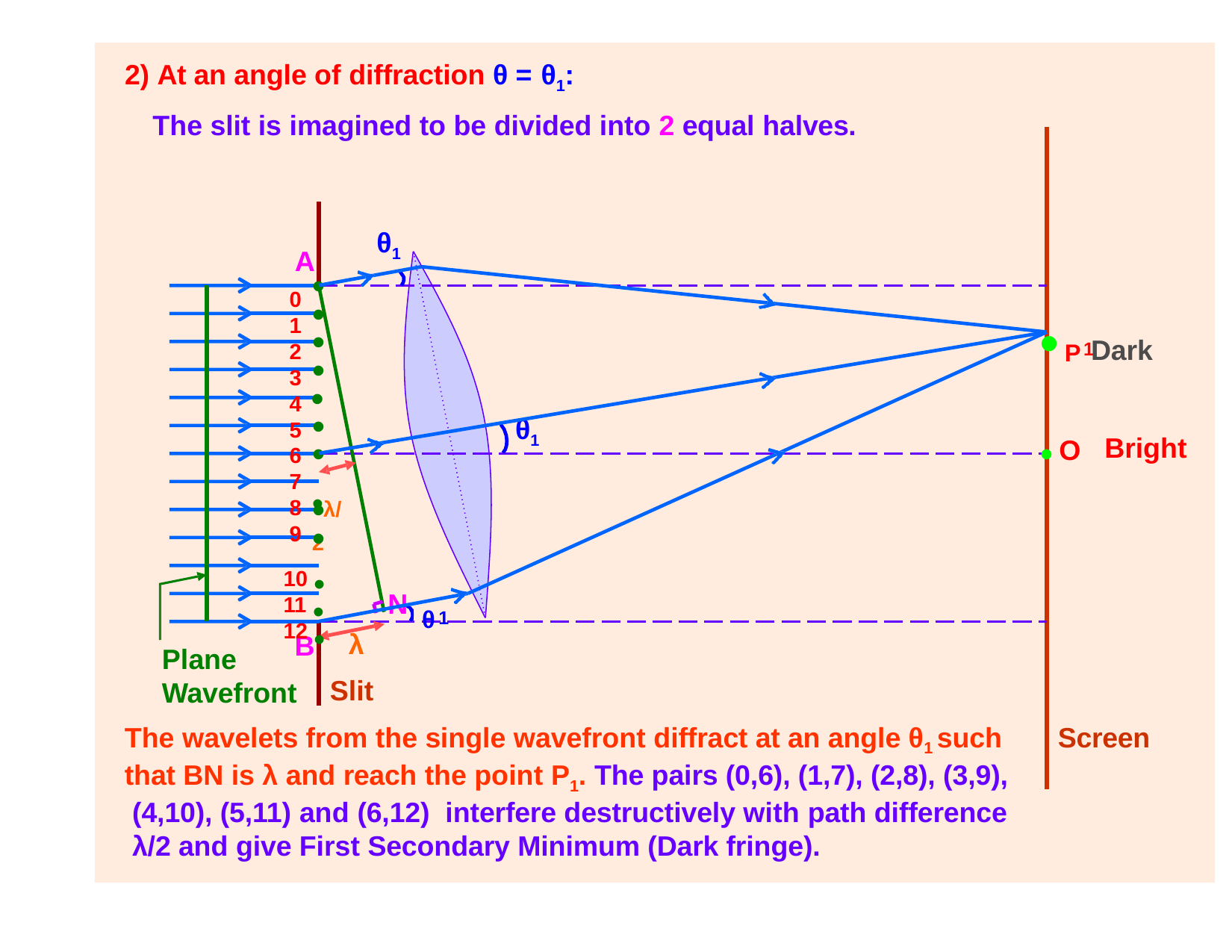

2) At an angle of diffraction θ = θ1:
The slit is imagined to be divided into 2 equal halves.

θ1
A

•

0
1

•

•
P	Dark

1
2
3

•

4 •

•
θ1
5

•
•
Bright
O

6

•λ/2

7

•
8

•
9
10 •

11 •

N θ

12 •

1
λ
Slit

B
Plane
Wavefront
The wavelets from the single wavefront diffract at an angle θ1 such  that BN is λ and reach the point P1. The pairs (0,6), (1,7), (2,8), (3,9),  (4,10), (5,11) and (6,12)	interfere destructively with path difference  λ/2 and give First Secondary Minimum (Dark fringe).
Screen